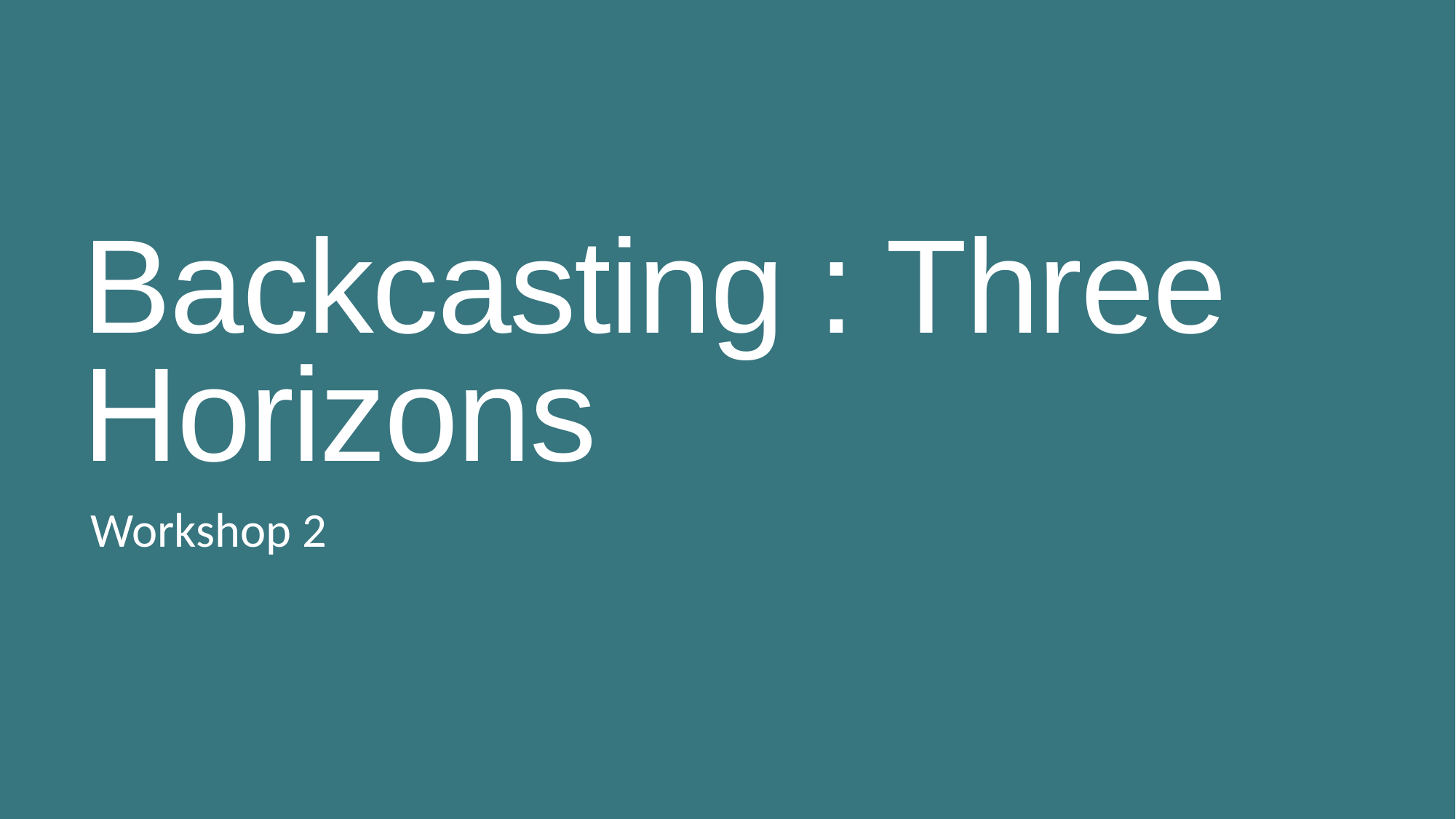

# Backcasting : Three Horizons
Workshop 2